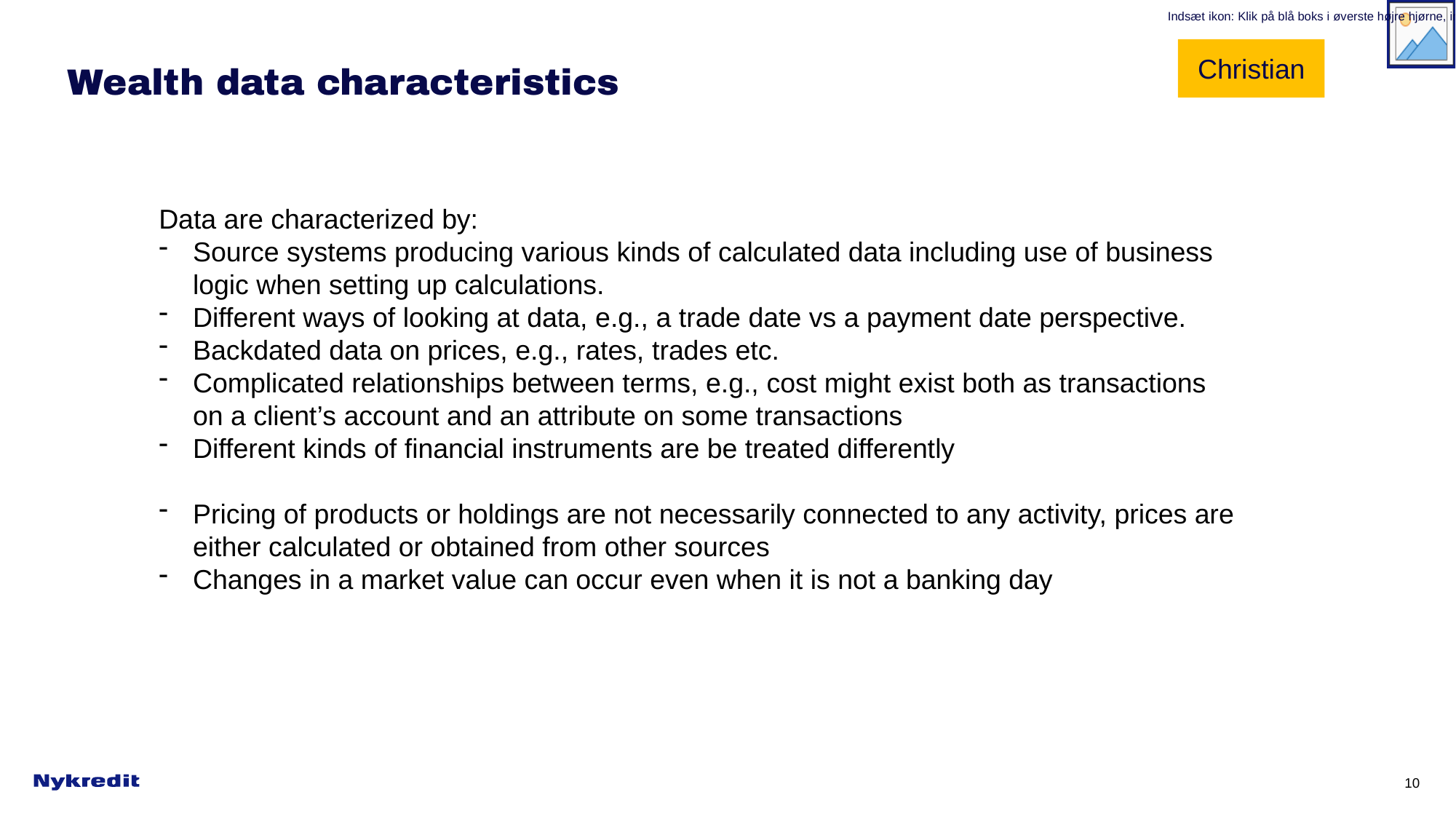

Christian
# Wealth data characteristics
Data are characterized by:
Source systems producing various kinds of calculated data including use of business logic when setting up calculations.
Different ways of looking at data, e.g., a trade date vs a payment date perspective.
Backdated data on prices, e.g., rates, trades etc.
Complicated relationships between terms, e.g., cost might exist both as transactions on a client’s account and an attribute on some transactions
Different kinds of financial instruments are be treated differently

Pricing of products or holdings are not necessarily connected to any activity, prices are either calculated or obtained from other sources
Changes in a market value can occur even when it is not a banking day

10